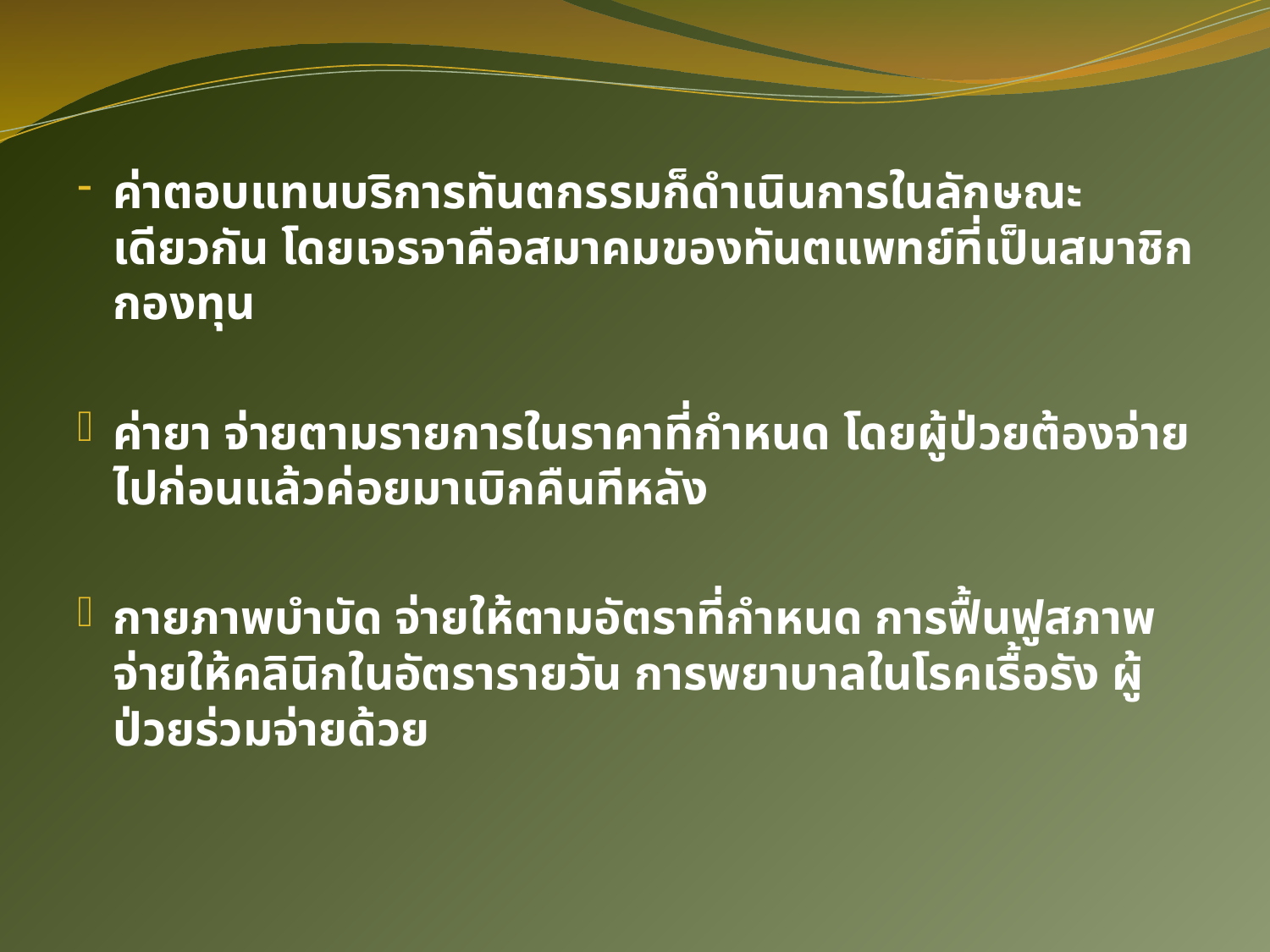

ค่าตอบแทนบริการทันตกรรมก็ดำเนินการในลักษณะเดียวกัน โดยเจรจาคือสมาคมของทันตแพทย์ที่เป็นสมาชิกกองทุน

ค่ายา จ่ายตามรายการในราคาที่กำหนด โดยผู้ป่วยต้องจ่ายไปก่อนแล้วค่อยมาเบิกคืนทีหลัง

กายภาพบำบัด จ่ายให้ตามอัตราที่กำหนด การฟื้นฟูสภาพ จ่ายให้คลินิกในอัตรารายวัน การพยาบาลในโรคเรื้อรัง ผู้ป่วยร่วมจ่ายด้วย